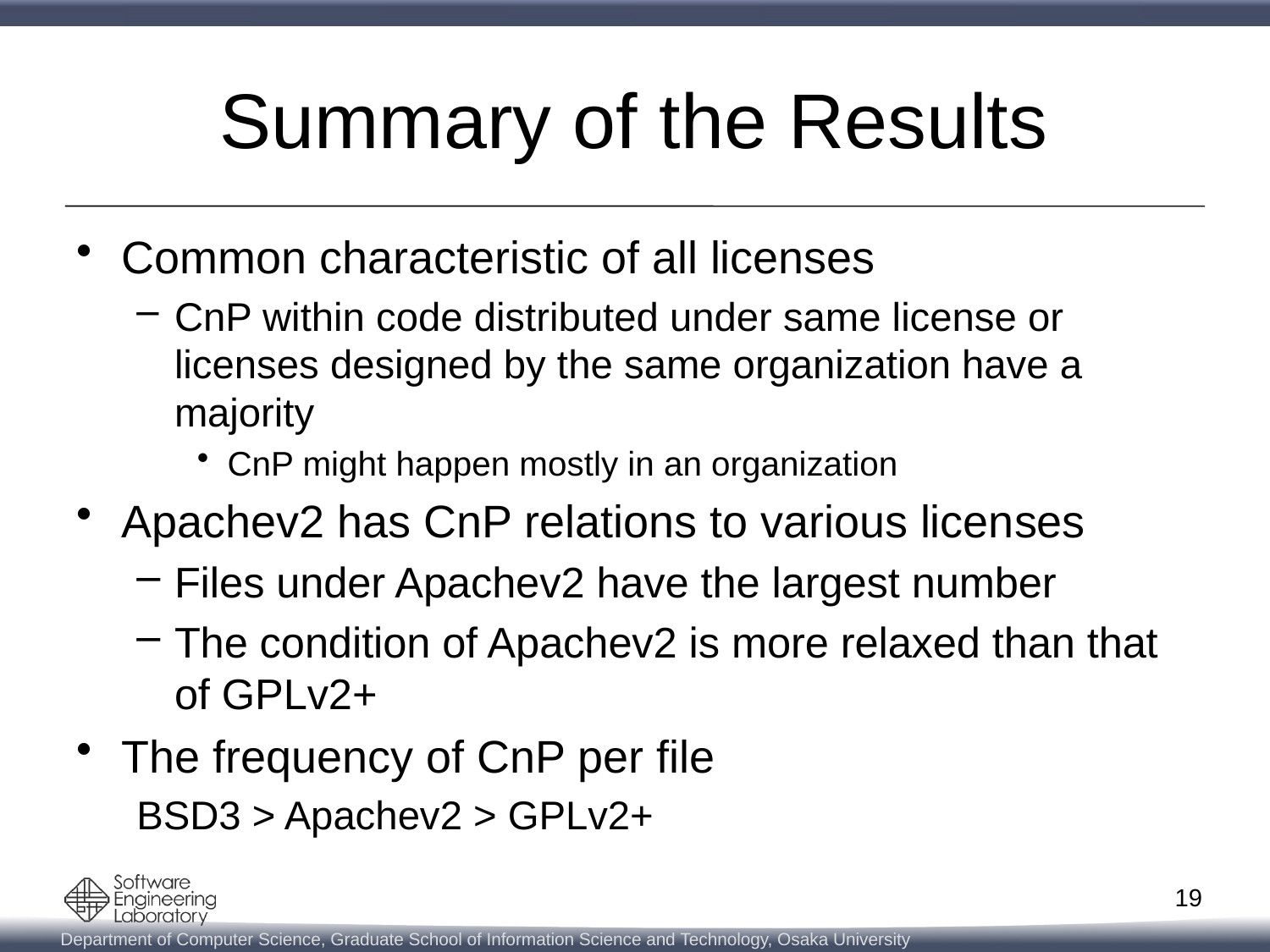

# Summary of the Results
Common characteristic of all licenses
CnP within code distributed under same license or licenses designed by the same organization have a majority
CnP might happen mostly in an organization
Apachev2 has CnP relations to various licenses
Files under Apachev2 have the largest number
The condition of Apachev2 is more relaxed than that of GPLv2+
The frequency of CnP per file
BSD3 > Apachev2 > GPLv2+
19